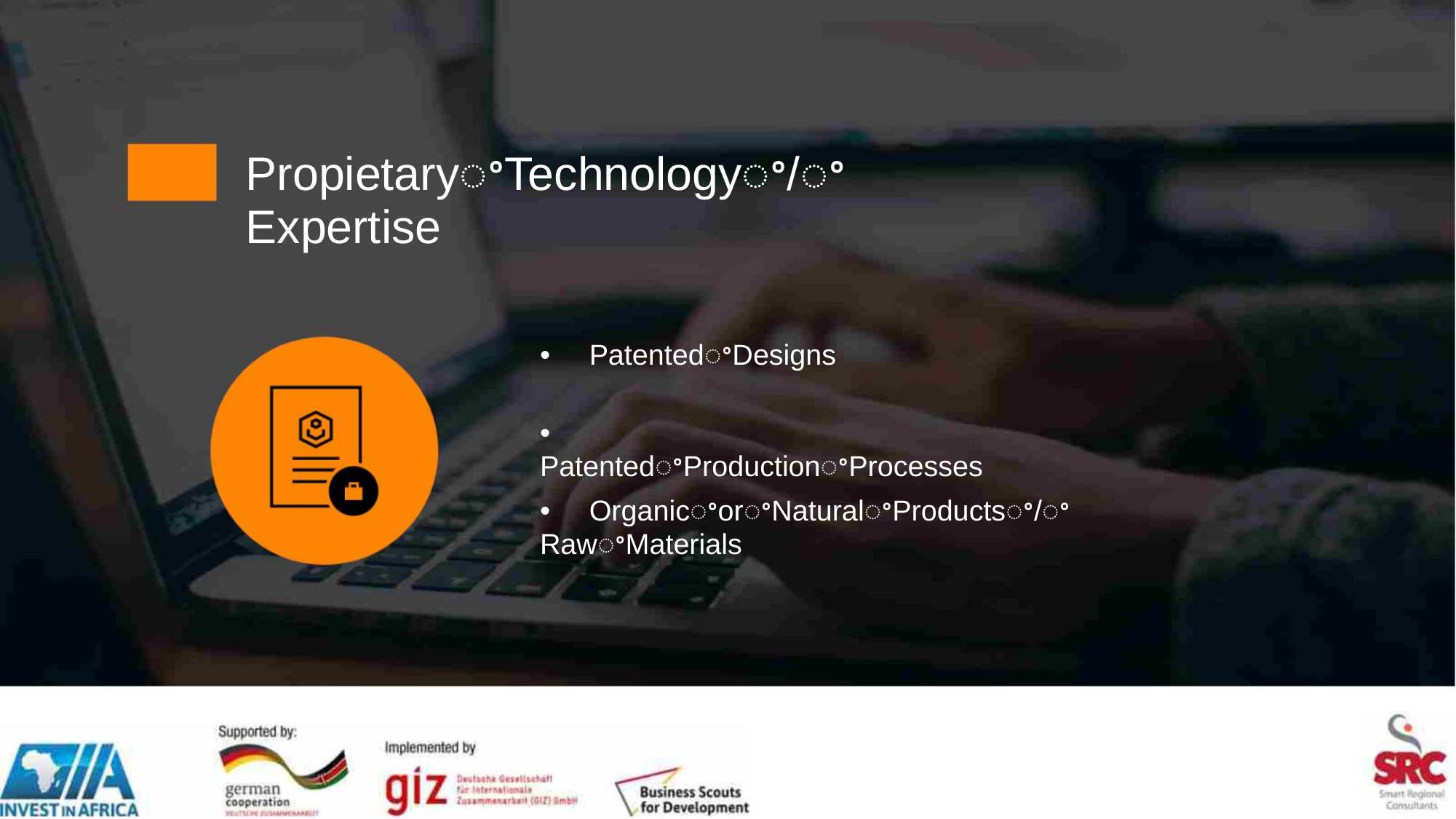

PropietaryꢀTechnologyꢀ/ꢀExpertise
• PatentedꢀDesigns
• PatentedꢀProductionꢀProcesses
• OrganicꢀorꢀNaturalꢀProductsꢀ/ꢀRawꢀMaterials